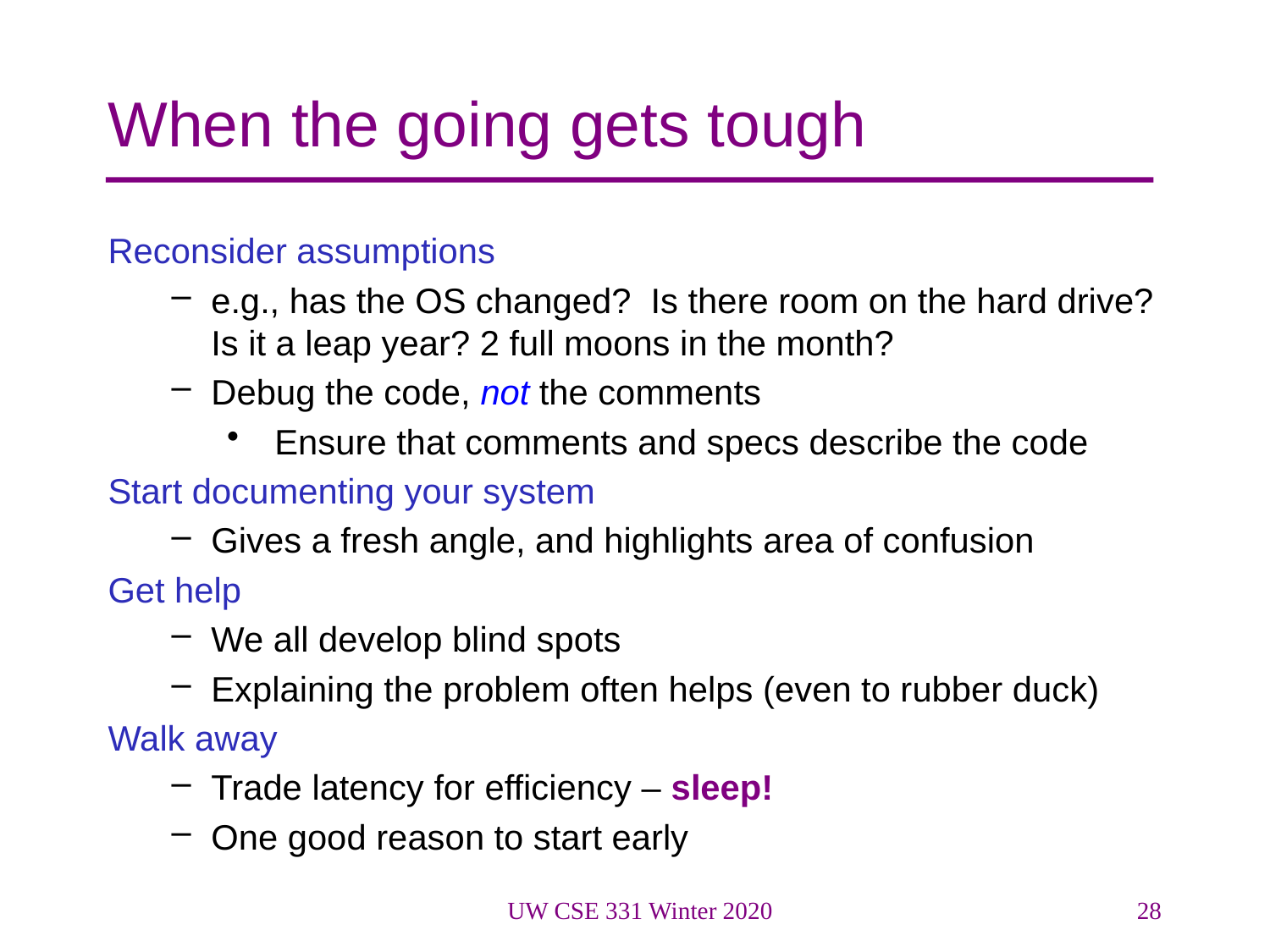

# When the going gets tough
Reconsider assumptions
e.g., has the OS changed?  Is there room on the hard drive?  Is it a leap year? 2 full moons in the month?
Debug the code, not the comments
Ensure that comments and specs describe the code
Start documenting your system
Gives a fresh angle, and highlights area of confusion
Get help
We all develop blind spots
Explaining the problem often helps (even to rubber duck)
Walk away
Trade latency for efficiency – sleep!
One good reason to start early
UW CSE 331 Winter 2020
28